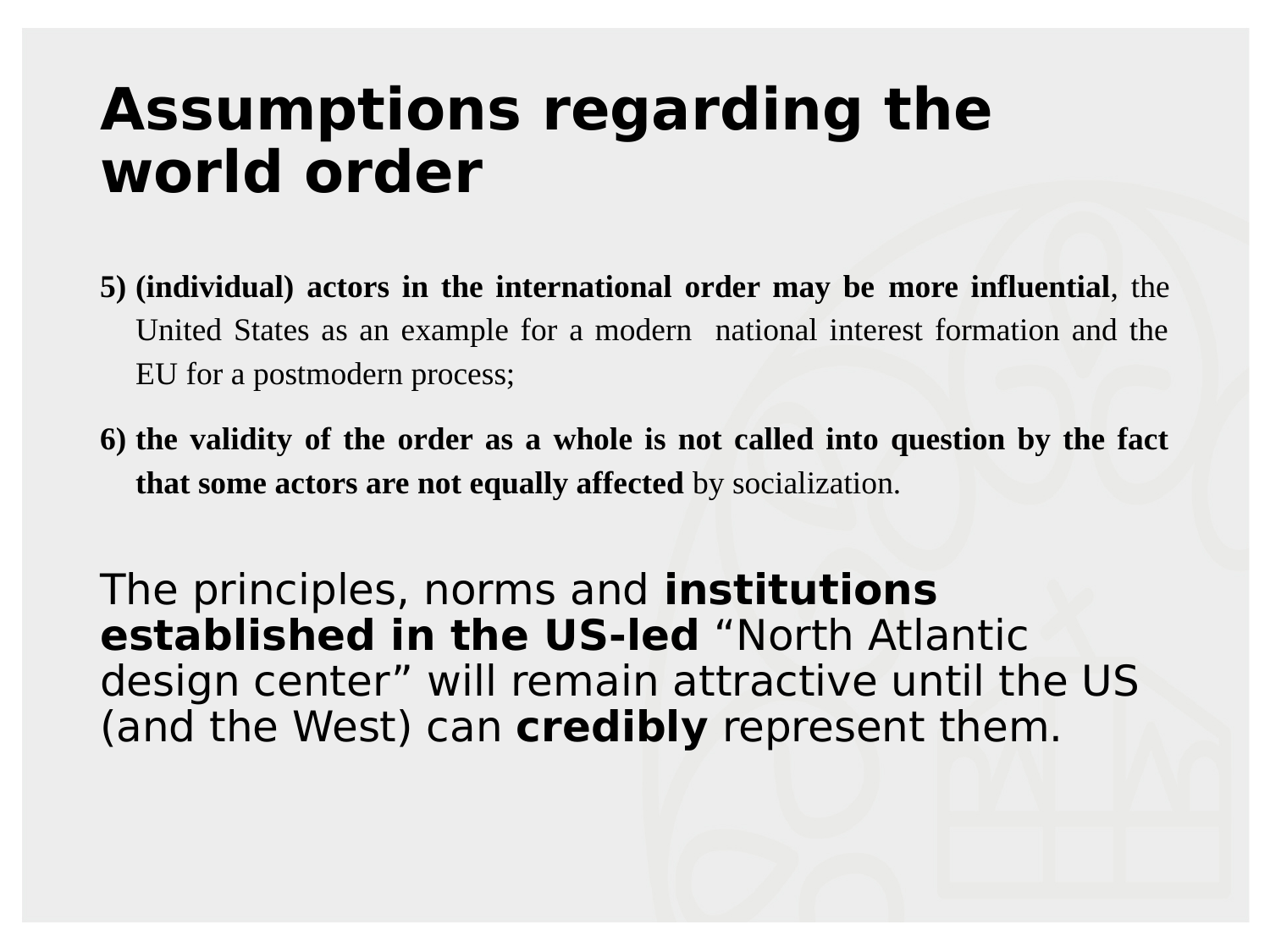

# Assumptions regarding the world order
(individual) actors in the international order may be more influential, the United States as an example for a modern  national interest formation and the EU for a postmodern process;
the validity of the order as a whole is not called into question by the fact that some actors are not equally affected by socialization.

The principles, norms and institutions established in the US-led “North Atlantic design center” will remain attractive until the US (and the West) can credibly represent them.

20